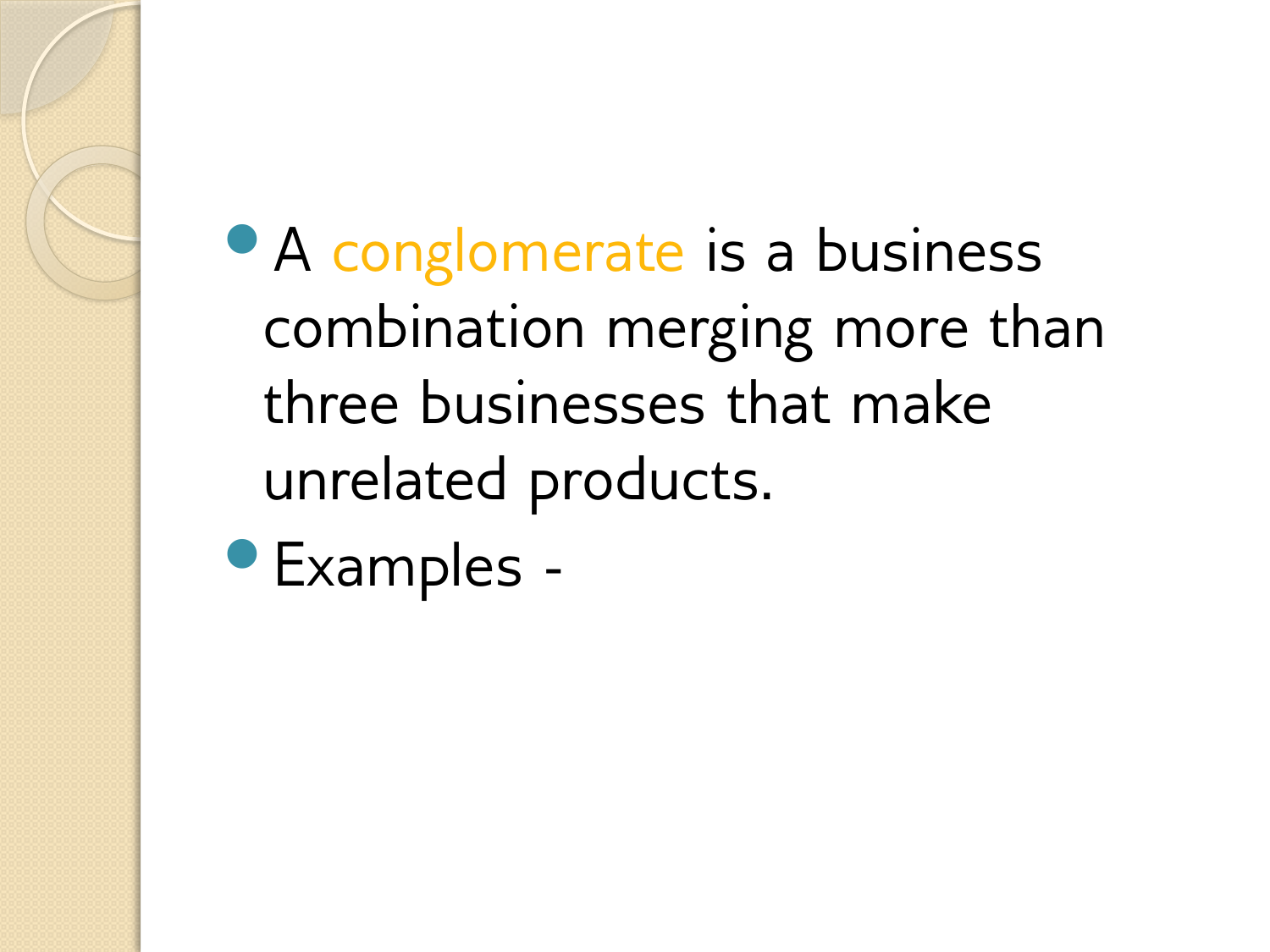

#
A conglomerate is a business combination merging more than three businesses that make unrelated products.
Examples -